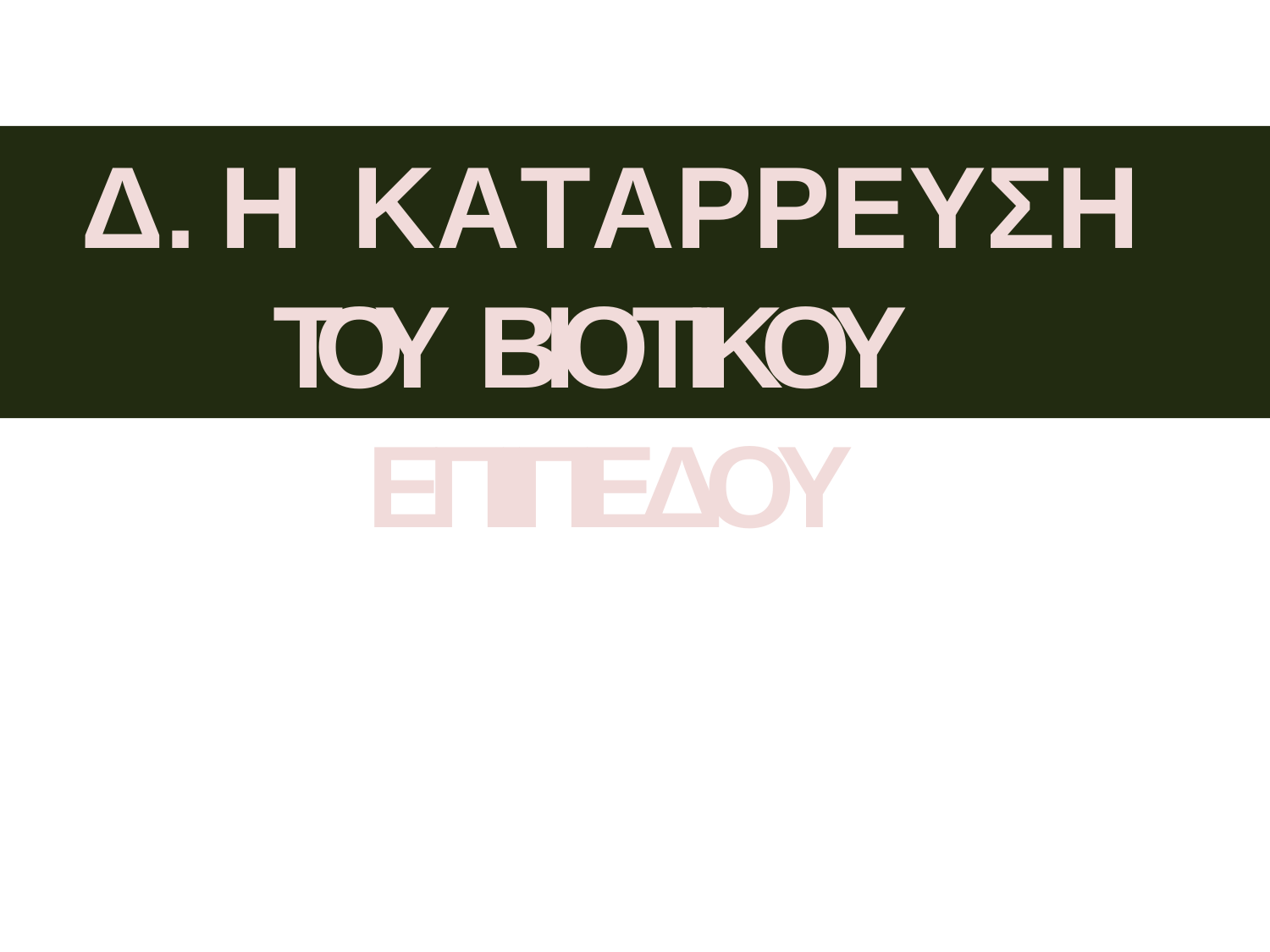

# Δ.	Η ΚΑΤΑΡΡΕΥΣΗ
ΤΟΥ	ΒΙΟΤΙΚΟΥ	ΕΠΙΠΕΔΟΥ